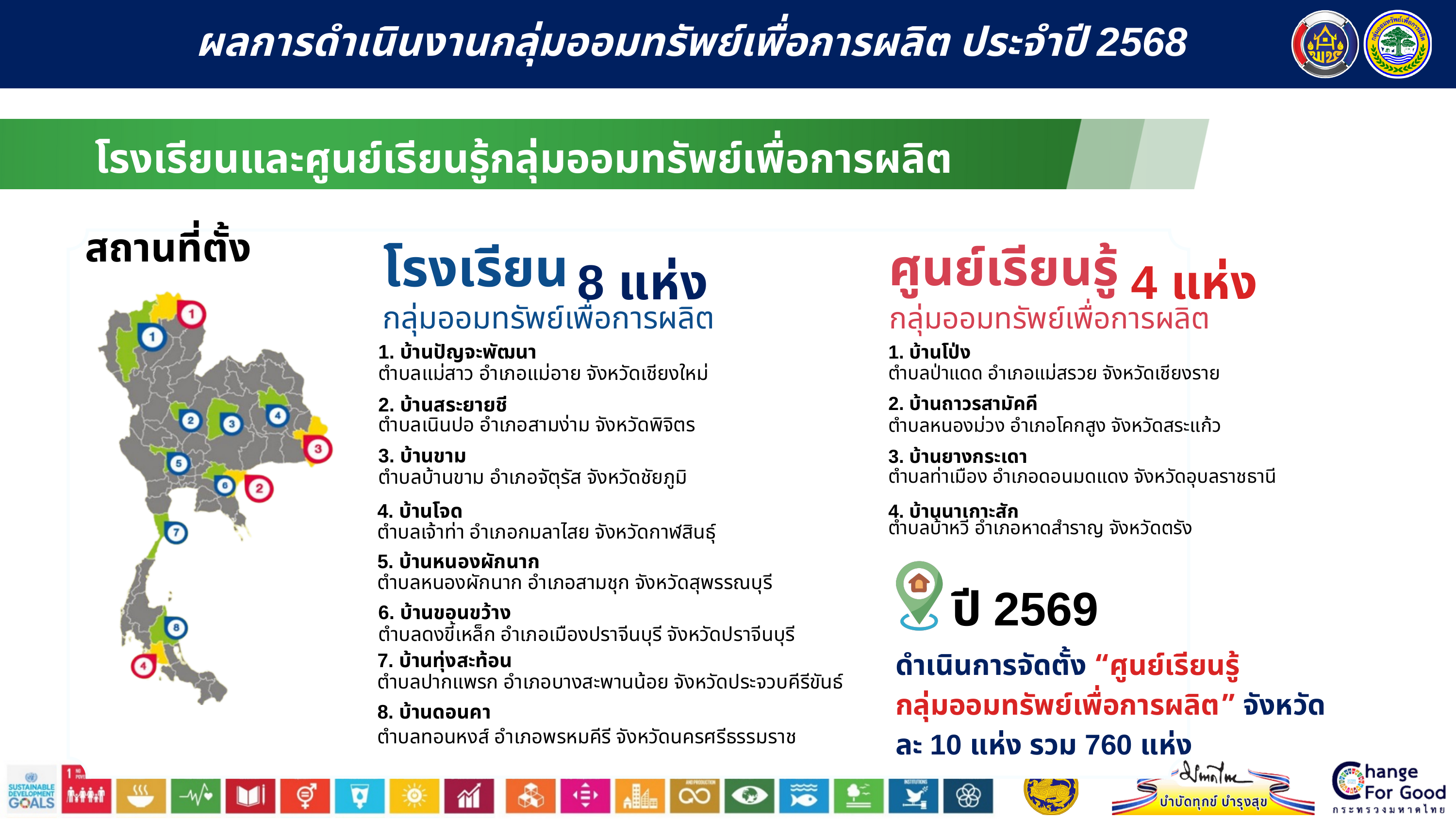

ผลการดำเนินงานกลุ่มออมทรัพย์เพื่อการผลิต ประจำปี 2568

โรงเรียนและศูนย์เรียนรู้กลุ่มออมทรัพย์เพื่อการผลิต

สถานที่ตั้ง
ศูนย์เรียนรู้
4 แห่ง

กลุ่มออมทรัพย์เพื่อการผลิต
1. บ้านโป่ง
ตำบลป่าแดด อำเภอแม่สรวย จังหวัดเชียงราย
2. บ้านถาวรสามัคคี
ตำบลหนองม่วง อำเภอโคกสูง จังหวัดสระแก้ว
3. บ้านยางกระเดา
ตำบลท่าเมือง อำเภอดอนมดแดง จังหวัดอุบลราชธานี
4. บ้านนาเกาะสัก
ตำบลบ้าหวี อำเภอหาดสำราญ จังหวัดตรัง

โรงเรียน
8 แห่ง

กลุ่มออมทรัพย์เพื่อการผลิต
1. บ้านปัญจะพัฒนา
ตำบลแม่สาว อำเภอแม่อาย จังหวัดเชียงใหม่
2. บ้านสระยายชี
ตำบลเนินปอ อำเภอสามง่าม จังหวัดพิจิตร
3. บ้านขาม
ตำบลบ้านขาม อำเภอจัตุรัส จังหวัดชัยภูมิ
4. บ้านโจด
ตำบลเจ้าท่า อำเภอกมลาไสย จังหวัดกาฬสินธุ์
5. บ้านหนองผักนาก
ตำบลหนองผักนาก อำเภอสามชุก จังหวัดสุพรรณบุรี
6. บ้านขอนขว้าง
ตำบลดงขี้เหล็ก อำเภอเมืองปราจีนบุรี จังหวัดปราจีนบุรี
7. บ้านทุ่งสะท้อน
ตำบลปากแพรก อำเภอบางสะพานน้อย จังหวัดประจวบคีรีขันธ์
8. บ้านดอนคา
ตำบลทอนหงส์ อำเภอพรหมคีรี จังหวัดนครศรีธรรมราช

ปี 2569
ดำเนินการจัดตั้ง “ศูนย์เรียนรู้
กลุ่มออมทรัพย์เพื่อการผลิต” จังหวัดละ 10 แห่ง รวม 760 แห่ง